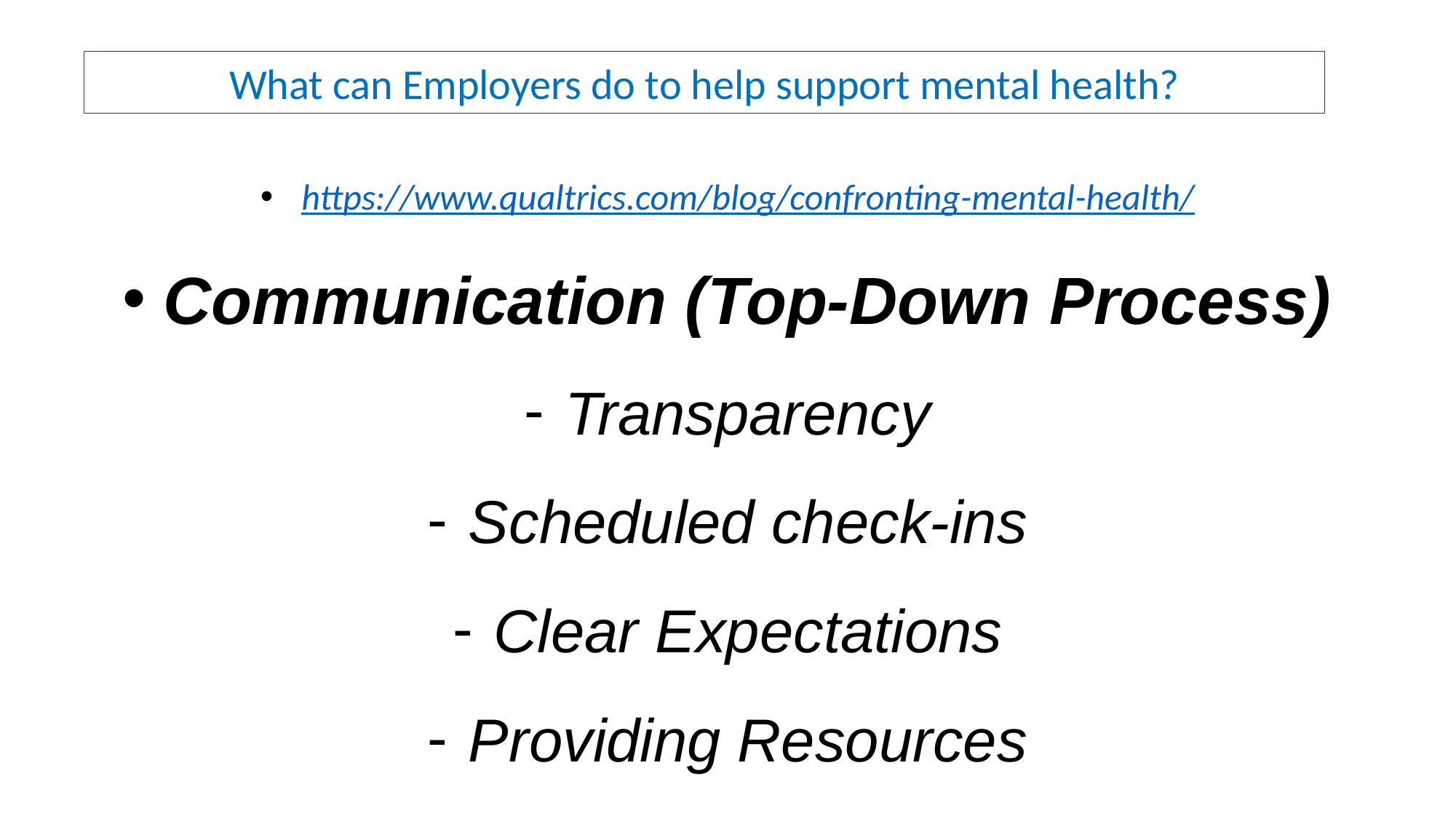

What can Employers do to help support mental health?
https://www.qualtrics.com/blog/confronting-mental-health/
Communication (Top-Down Process)
Transparency
Scheduled check-ins
Clear Expectations
Providing Resources